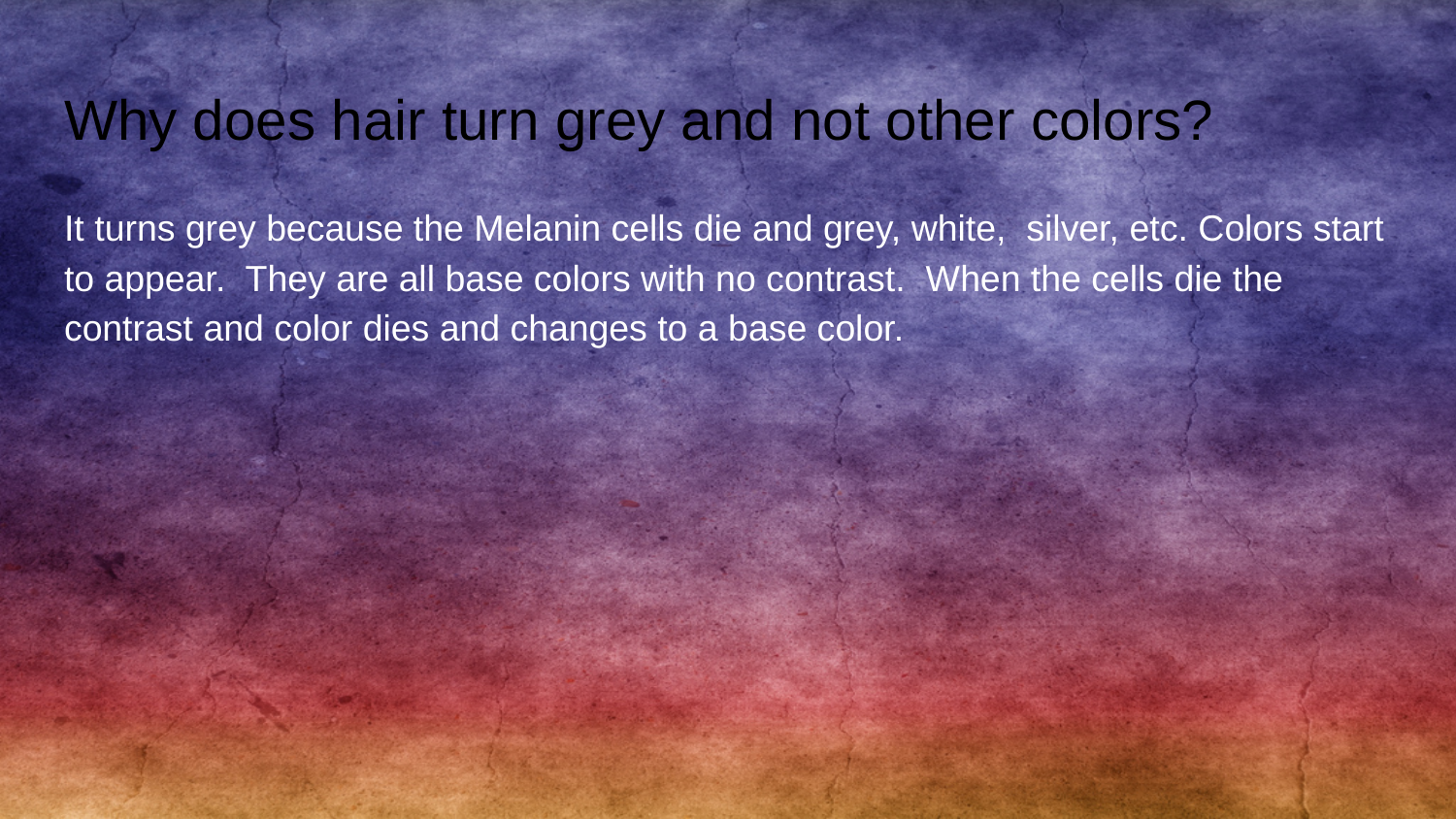

# Why does hair turn grey and not other colors?
It turns grey because the Melanin cells die and grey, white,  silver, etc. Colors start to appear.  They are all base colors with no contrast.  When the cells die the contrast and color dies and changes to a base color.